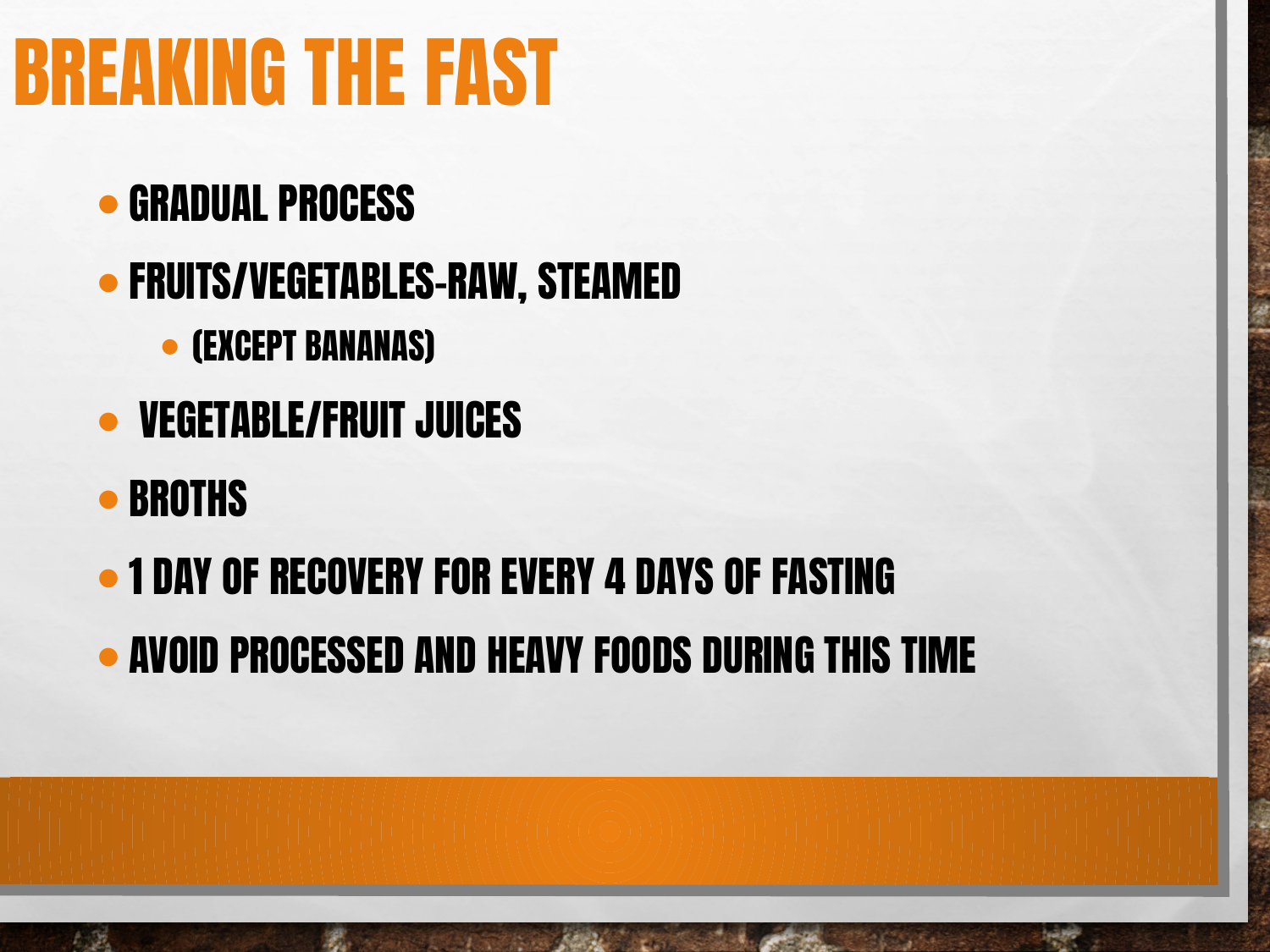

# Breaking The Fast
GRADUAL process
Fruits/vegetables-raw, steamed
(except bananas)
 Vegetable/fruit juices
Broths
1 day of recovery for every 4 days of fasting
Avoid processed and heavy foods during this time